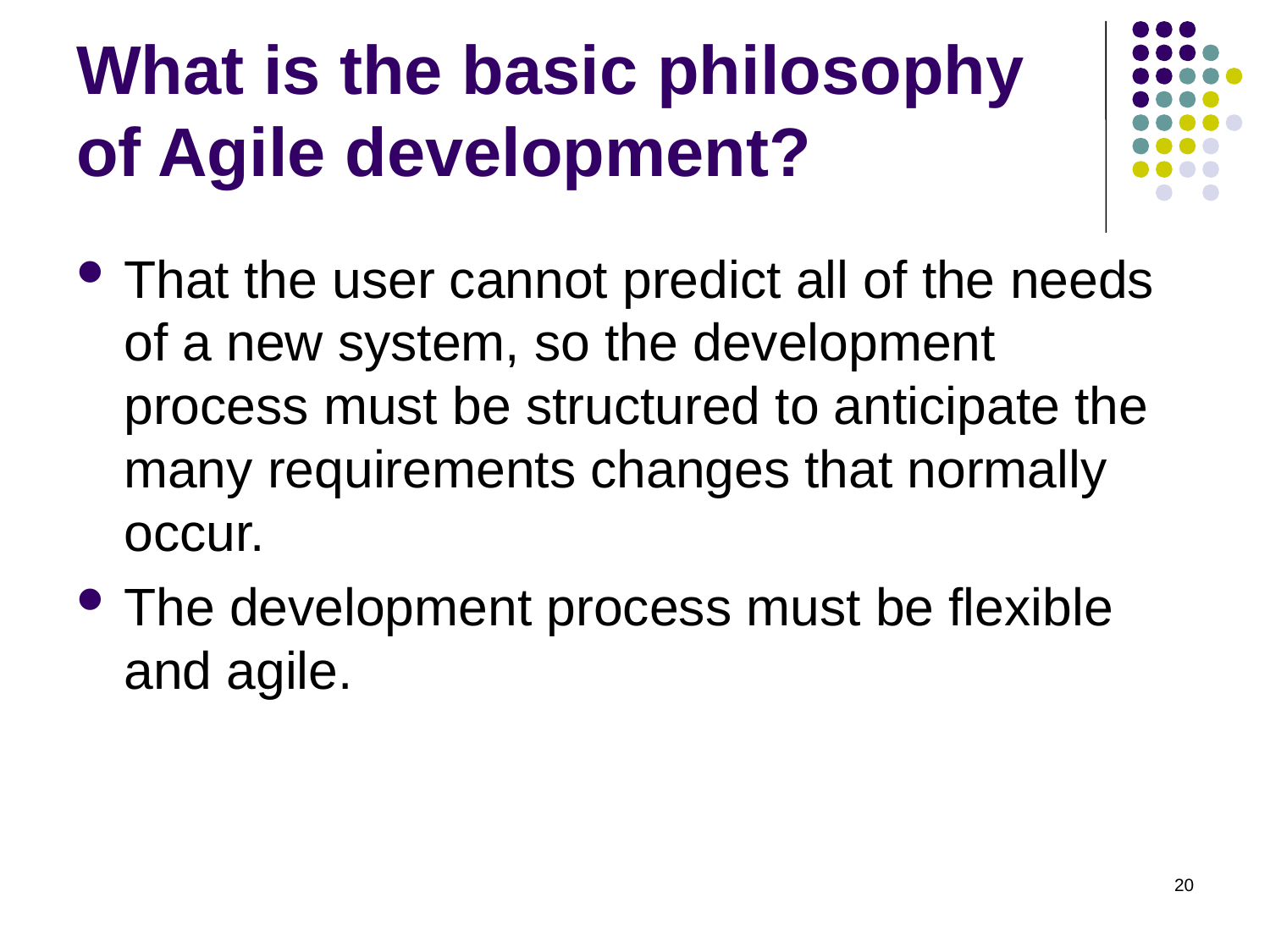

# What is the basic philosophy of Agile development?
That the user cannot predict all of the needs of a new system, so the development process must be structured to anticipate the many requirements changes that normally occur.
The development process must be flexible and agile.

20